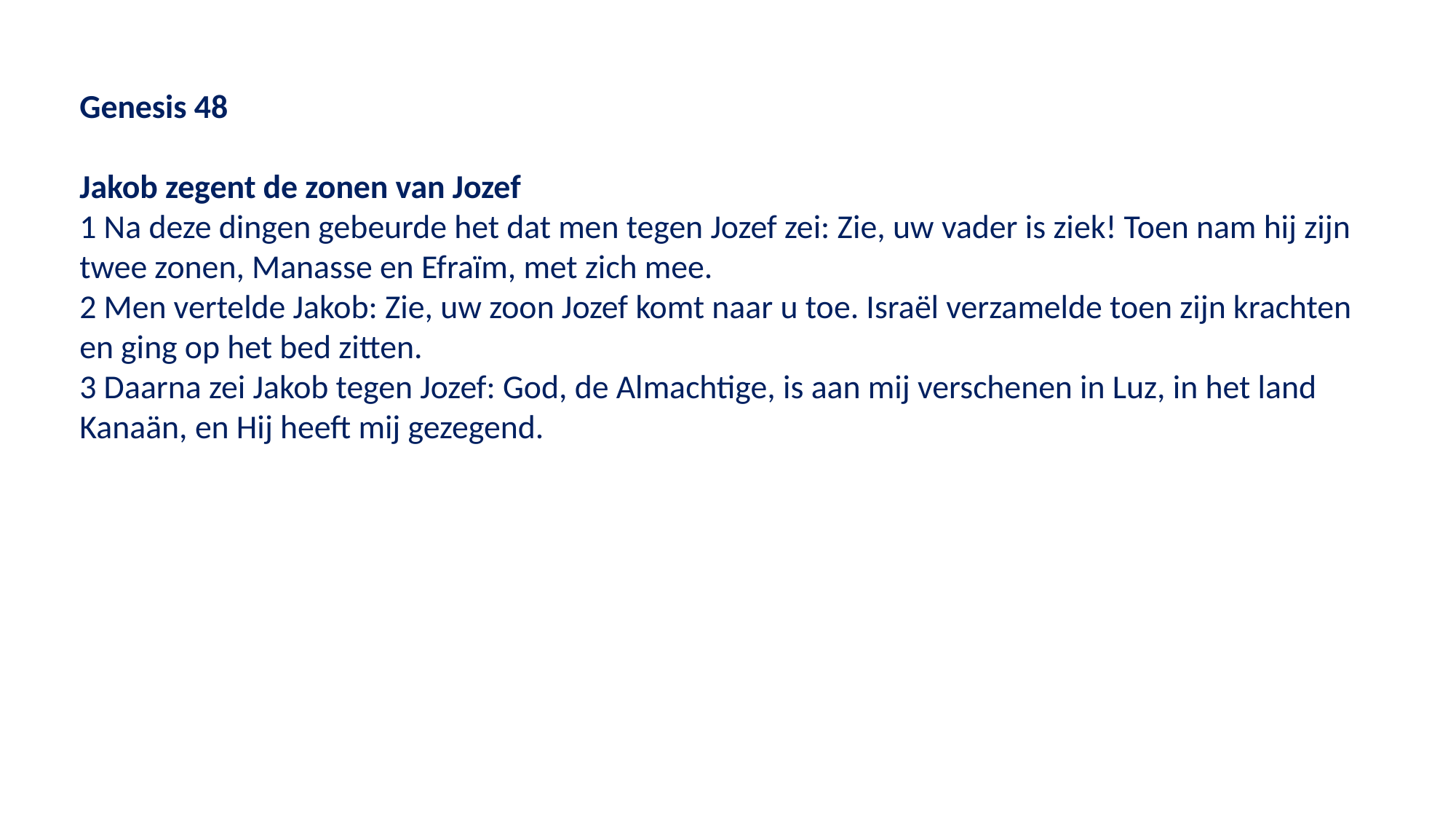

Genesis 48

Jakob zegent de zonen van Jozef
1 Na deze dingen gebeurde het dat men tegen Jozef zei: Zie, uw vader is ziek! Toen nam hij zijn twee zonen, Manasse en Efraïm, met zich mee.
2 Men vertelde Jakob: Zie, uw zoon Jozef komt naar u toe. Israël verzamelde toen zijn krachten en ging op het bed zitten.
3 Daarna zei Jakob tegen Jozef: God, de Almachtige, is aan mij verschenen in Luz, in het land Kanaän, en Hij heeft mij gezegend.